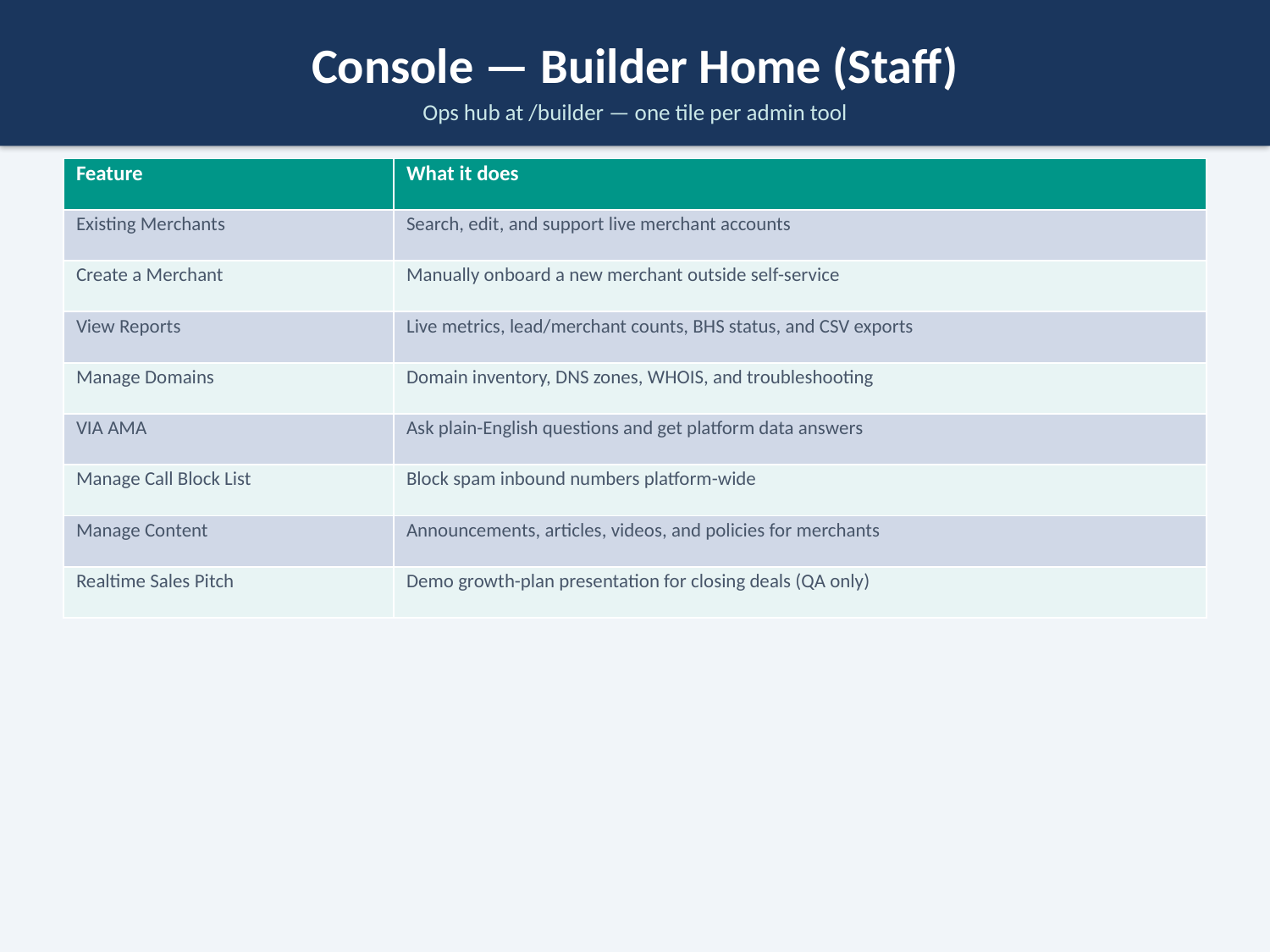

Console — Builder Home (Staff)
Ops hub at /builder — one tile per admin tool
| Feature | What it does |
| --- | --- |
| Existing Merchants | Search, edit, and support live merchant accounts |
| Create a Merchant | Manually onboard a new merchant outside self-service |
| View Reports | Live metrics, lead/merchant counts, BHS status, and CSV exports |
| Manage Domains | Domain inventory, DNS zones, WHOIS, and troubleshooting |
| VIA AMA | Ask plain-English questions and get platform data answers |
| Manage Call Block List | Block spam inbound numbers platform-wide |
| Manage Content | Announcements, articles, videos, and policies for merchants |
| Realtime Sales Pitch | Demo growth-plan presentation for closing deals (QA only) |